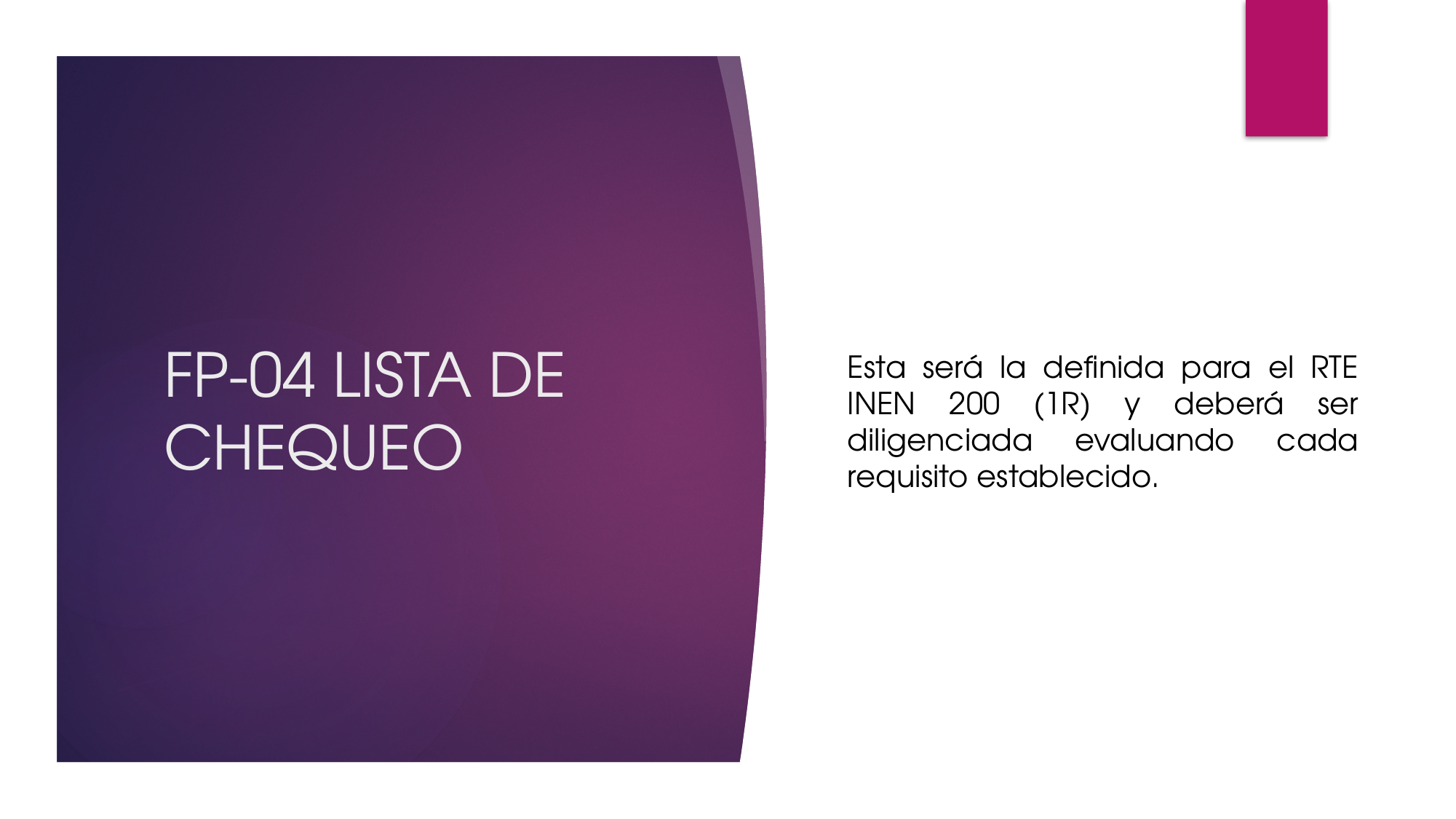

# FP-04 LISTA DE CHEQUEO
Esta será la definida para el RTE INEN 200 (1R) y deberá ser diligenciada evaluando cada requisito establecido.